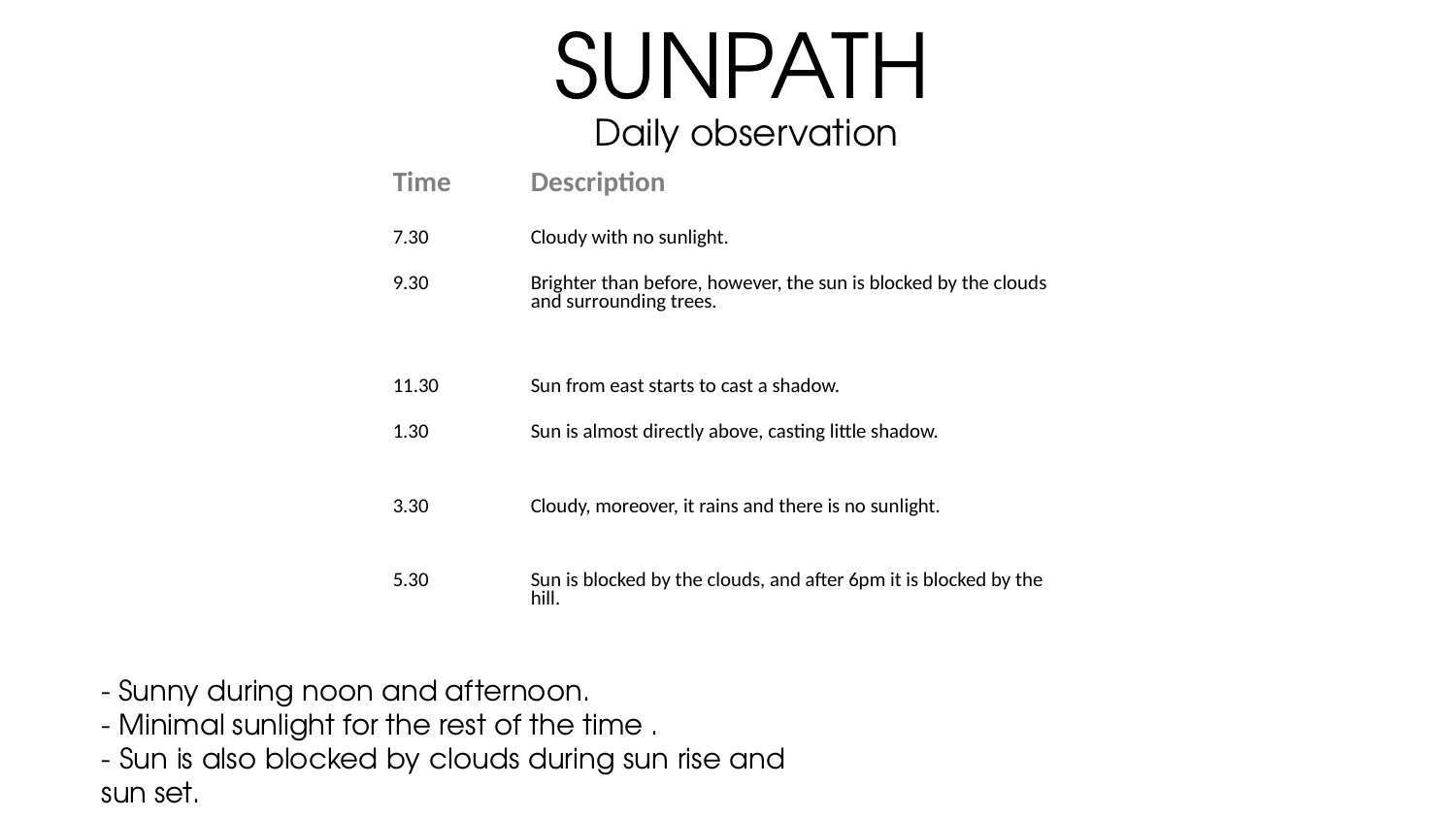

SUNPATH
                                                Daily observation
| Time | Description |
| --- | --- |
| 7.30 | Cloudy with no sunlight. |
| 9.30 | Brighter than before, however, the sun is blocked by the clouds and surrounding trees. |
| 11.30 | Sun from east starts to cast a shadow. |
| 1.30 | Sun is almost directly above, casting little shadow. |
| 3.30 | Cloudy, moreover, it rains and there is no sunlight. |
| 5.30 | Sun is blocked by the clouds, and after 6pm it is blocked by the hill. |
- Sunny during noon and afternoon.
- Minimal sunlight for the rest of the time .
- Sun is also blocked by clouds during sun rise and sun set.